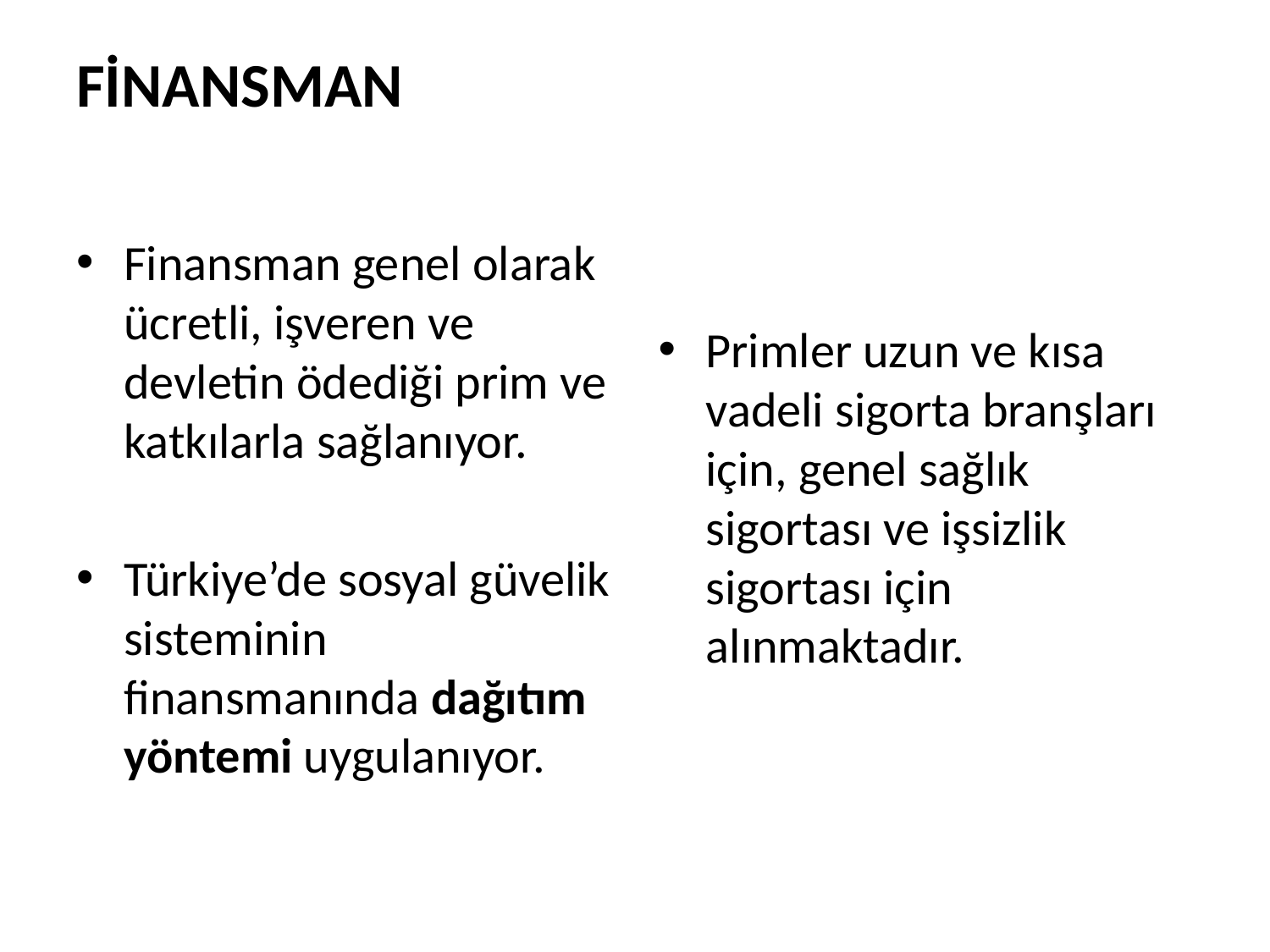

Primler uzun ve kısa vadeli sigorta branşları için, genel sağlık sigortası ve işsizlik sigortası için alınmaktadır.
# FİNANSMAN

Finansman genel olarak ücretli, işveren ve devletin ödediği prim ve katkılarla sağlanıyor.

Türkiye’de sosyal güvelik sisteminin finansmanında dağıtım yöntemi uygulanıyor.